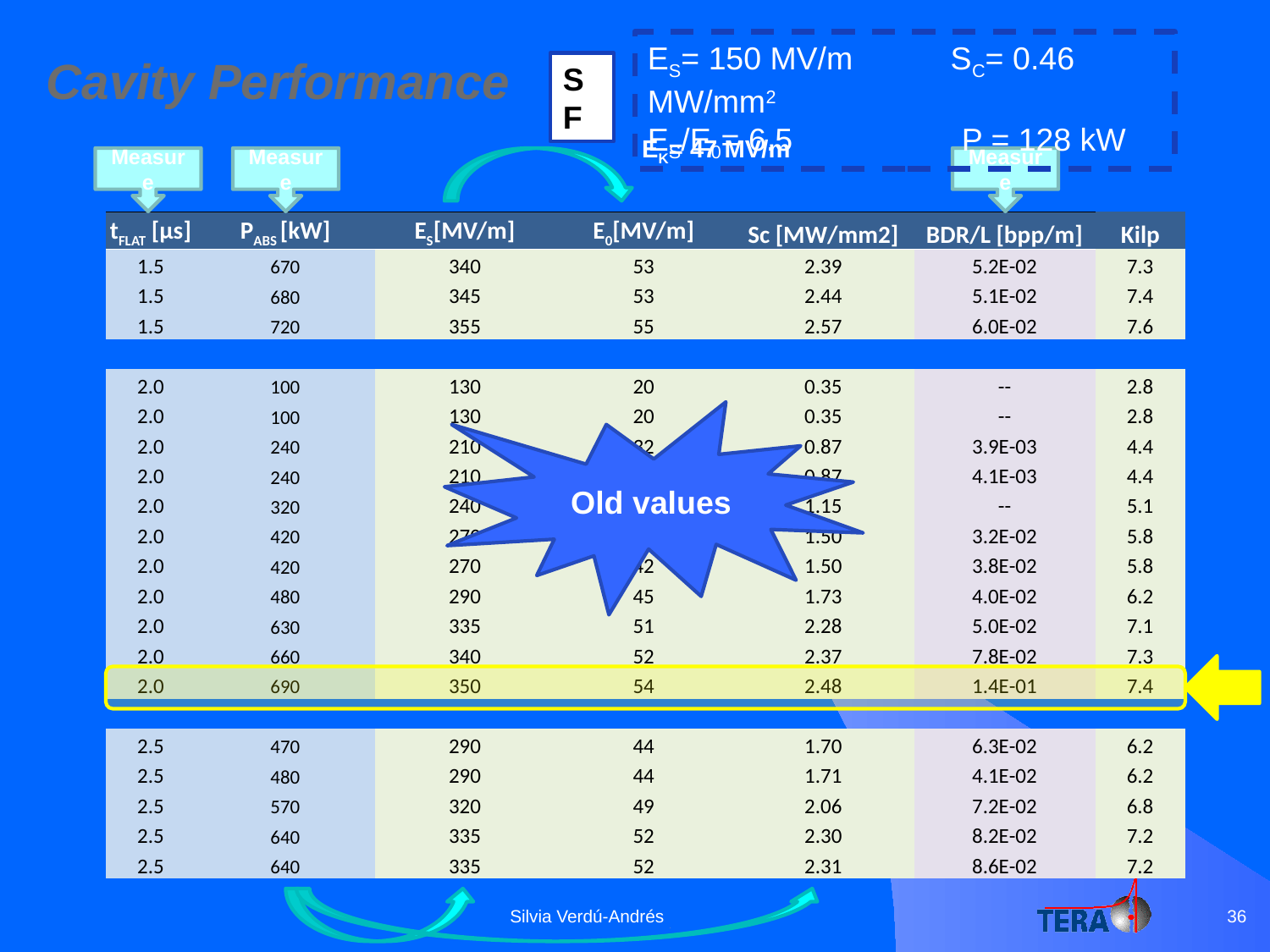

ES= 150 MV/m           SC= 0.46 MW/mm2
ES/E0= 6.5                   P = 128 kW
Cavity Performance
SF
EK= 47 MV/m
Measure
Measure

Measure
| tFLAT [µs] | PABS [kW] | ES[MV/m] | E0[MV/m] | Sc [MW/mm2] | BDR/L [bpp/m] | Kilp |
| --- | --- | --- | --- | --- | --- | --- |
| 1.5 | 670 | 340 | 53 | 2.39 | 5.2E-02 | 7.3 |
| 1.5 | 680 | 345 | 53 | 2.44 | 5.1E-02 | 7.4 |
| 1.5 | 720 | 355 | 55 | 2.57 | 6.0E-02 | 7.6 |
|  |  |  |  |  |  |  |
| 2.0 | 100 | 130 | 20 | 0.35 | -- | 2.8 |
| 2.0 | 100 | 130 | 20 | 0.35 | -- | 2.8 |
| 2.0 | 240 | 210 | 32 | 0.87 | 3.9E-03 | 4.4 |
| 2.0 | 240 | 210 | 32 | 0.87 | 4.1E-03 | 4.4 |
| 2.0 | 320 | 240 | 36 | 1.15 | -- | 5.1 |
| 2.0 | 420 | 270 | 42 | 1.50 | 3.2E-02 | 5.8 |
| 2.0 | 420 | 270 | 42 | 1.50 | 3.8E-02 | 5.8 |
| 2.0 | 480 | 290 | 45 | 1.73 | 4.0E-02 | 6.2 |
| 2.0 | 630 | 335 | 51 | 2.28 | 5.0E-02 | 7.1 |
| 2.0 | 660 | 340 | 52 | 2.37 | 7.8E-02 | 7.3 |
| 2.0 | 690 | 350 | 54 | 2.48 | 1.4E-01 | 7.4 |
|  |  |  |  |  |  |  |
| 2.5 | 470 | 290 | 44 | 1.70 | 6.3E-02 | 6.2 |
| 2.5 | 480 | 290 | 44 | 1.71 | 4.1E-02 | 6.2 |
| 2.5 | 570 | 320 | 49 | 2.06 | 7.2E-02 | 6.8 |
| 2.5 | 640 | 335 | 52 | 2.30 | 8.2E-02 | 7.2 |
| 2.5 | 640 | 335 | 52 | 2.31 | 8.6E-02 | 7.2 |
Old values

MAX

Silvia Verdú-Andrés
36